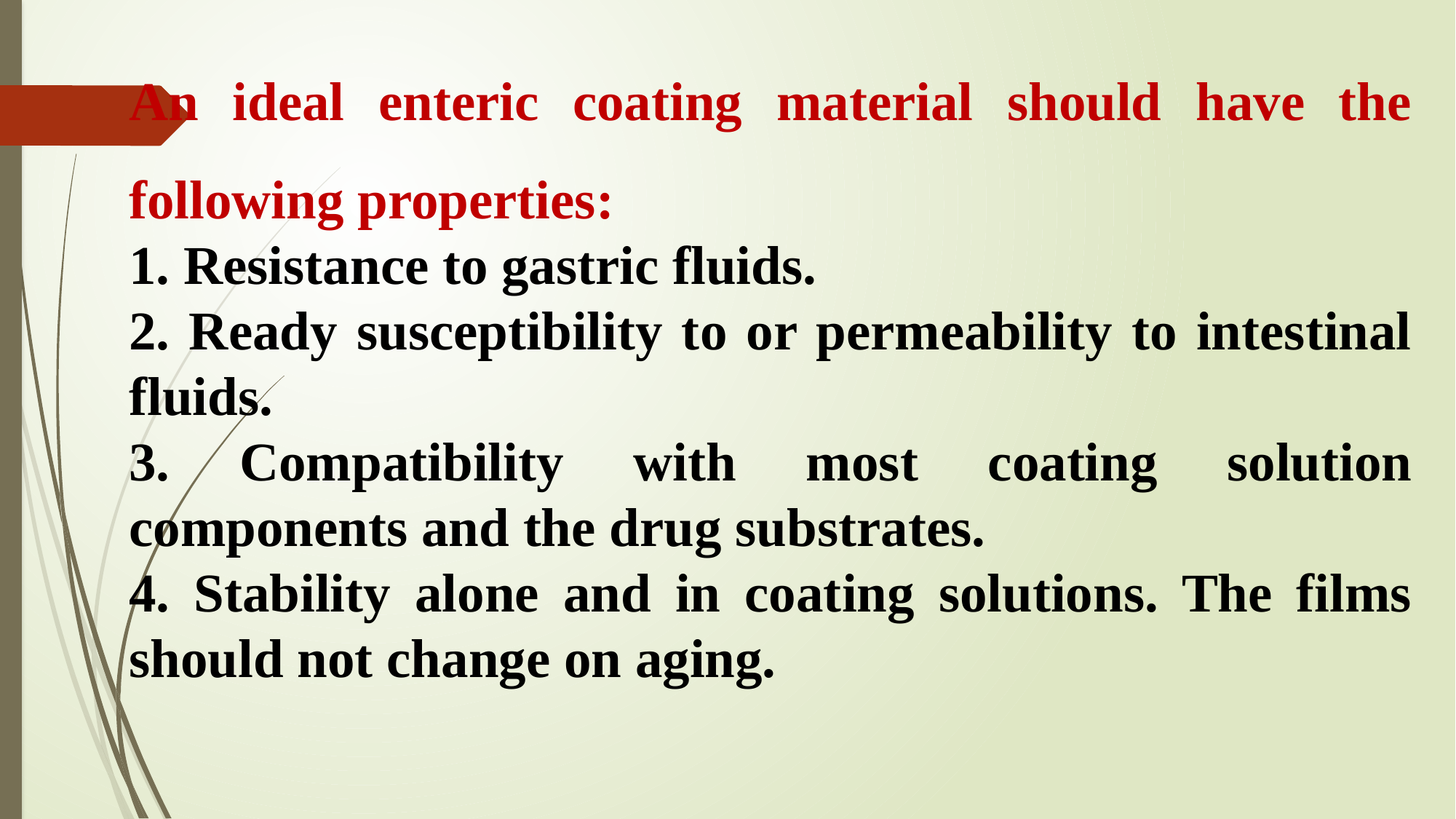

An ideal enteric coating material should have the following properties:
1. Resistance to gastric fluids.
2. Ready susceptibility to or permeability to intestinal fluids.
3. Compatibility with most coating solution components and the drug substrates.
4. Stability alone and in coating solutions. The films should not change on aging.